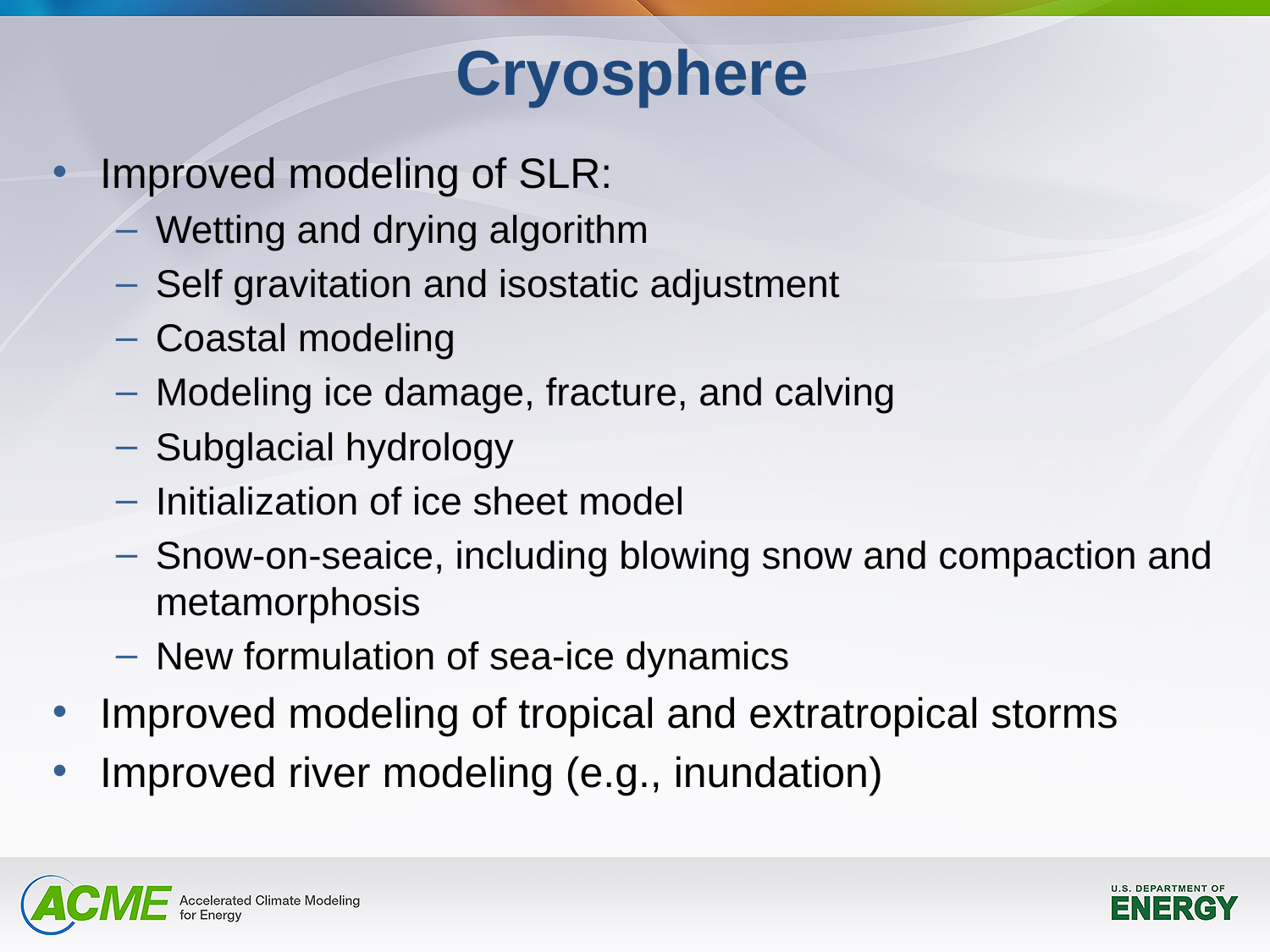

Cryosphere
Improved modeling of SLR:
Wetting and drying algorithm
Self gravitation and isostatic adjustment
Coastal modeling
Modeling ice damage, fracture, and calving
Subglacial hydrology
Initialization of ice sheet model
Snow-on-seaice, including blowing snow and compaction and metamorphosis
New formulation of sea-ice dynamics
Improved modeling of tropical and extratropical storms
Improved river modeling (e.g., inundation)